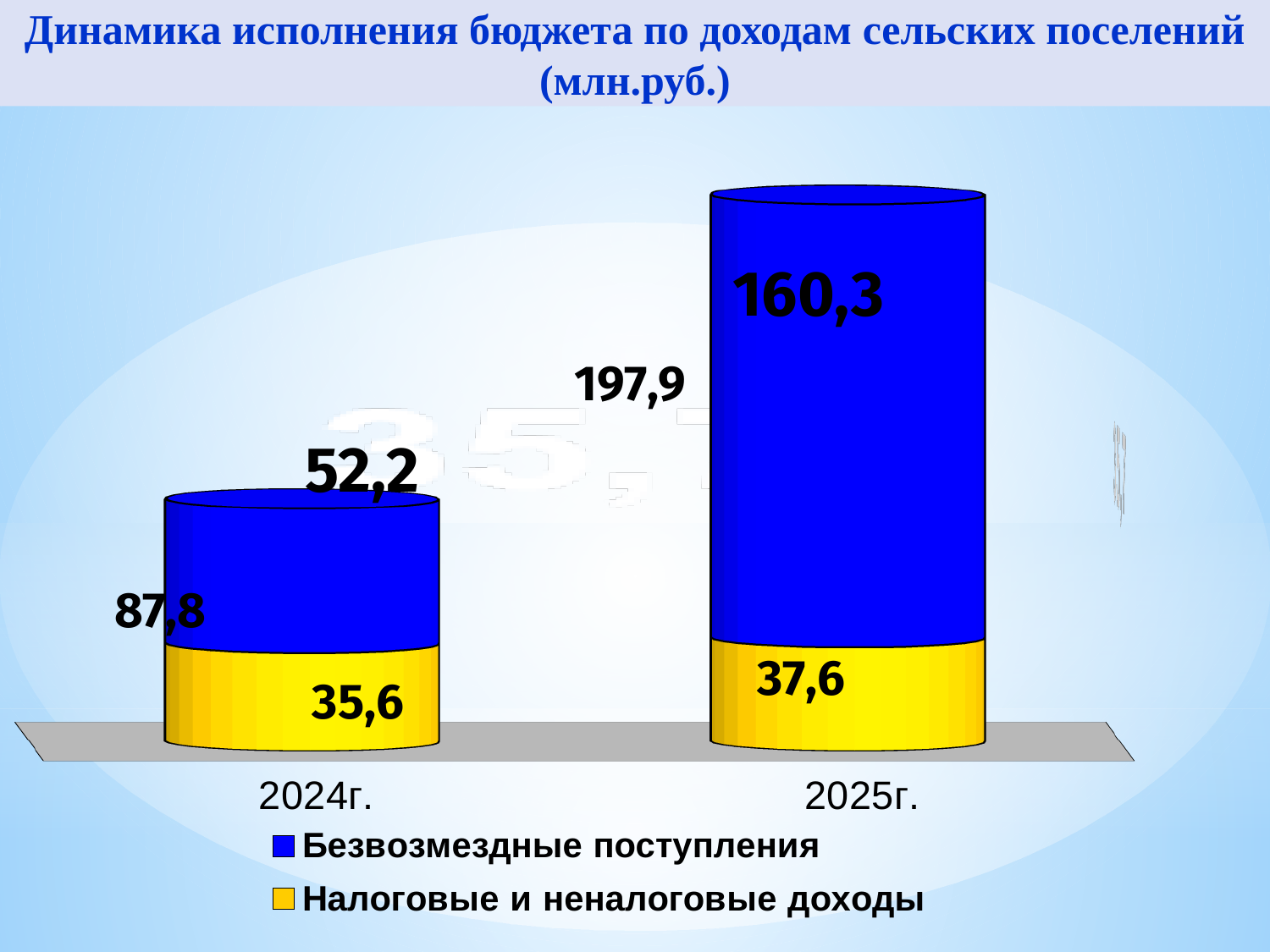

Динамика исполнения бюджета по доходам сельских поселений
(млн.руб.)

[unsupported chart]

160,3
197,9
52,2
87,8
35,6
  37,6